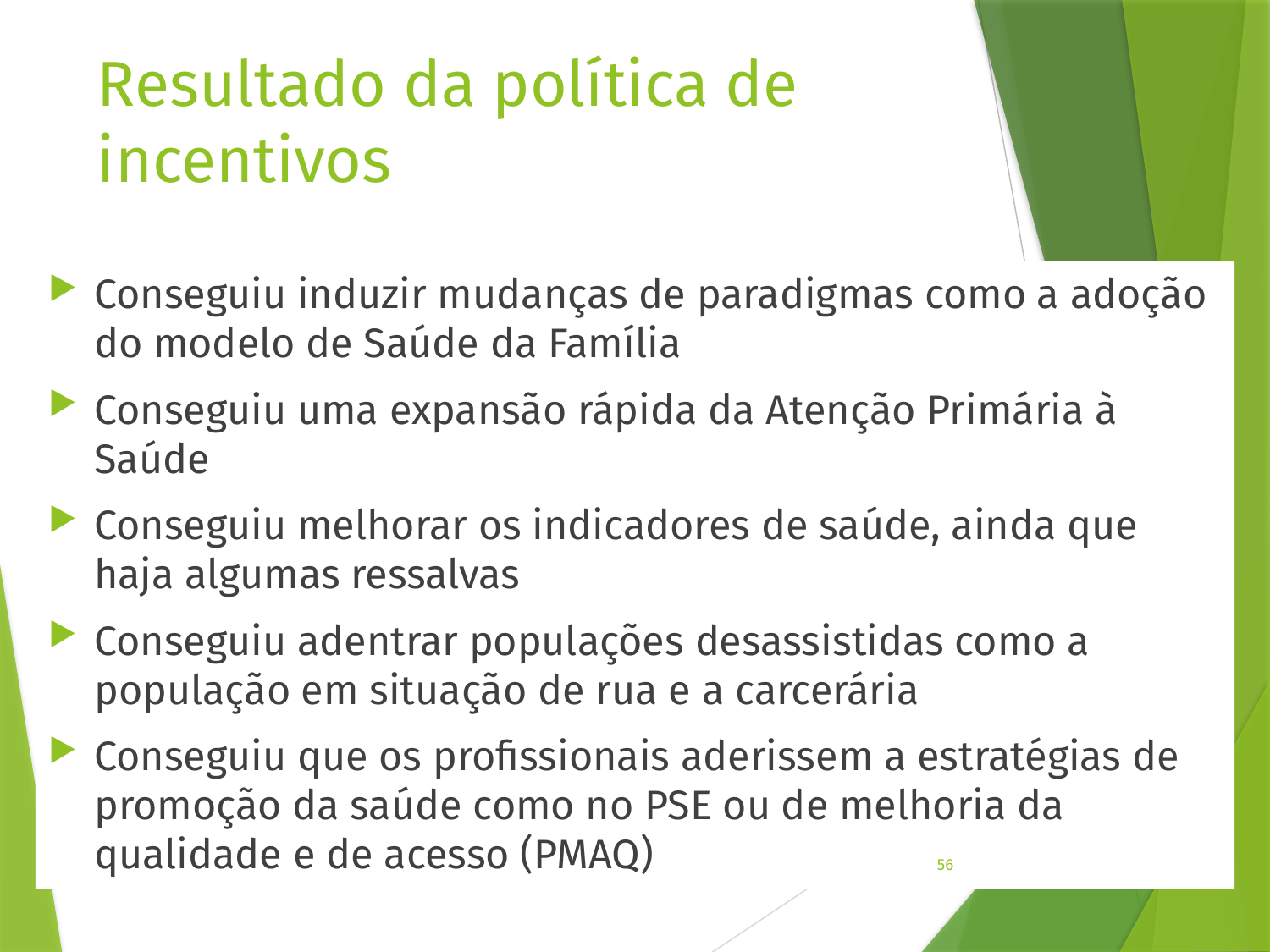

# Resultado da política de incentivos
Conseguiu induzir mudanças de paradigmas como a adoção do modelo de Saúde da Família
Conseguiu uma expansão rápida da Atenção Primária à Saúde
Conseguiu melhorar os indicadores de saúde, ainda que haja algumas ressalvas
Conseguiu adentrar populações desassistidas como a população em situação de rua e a carcerária
Conseguiu que os profissionais aderissem a estratégias de promoção da saúde como no PSE ou de melhoria da qualidade e de acesso (PMAQ)
56